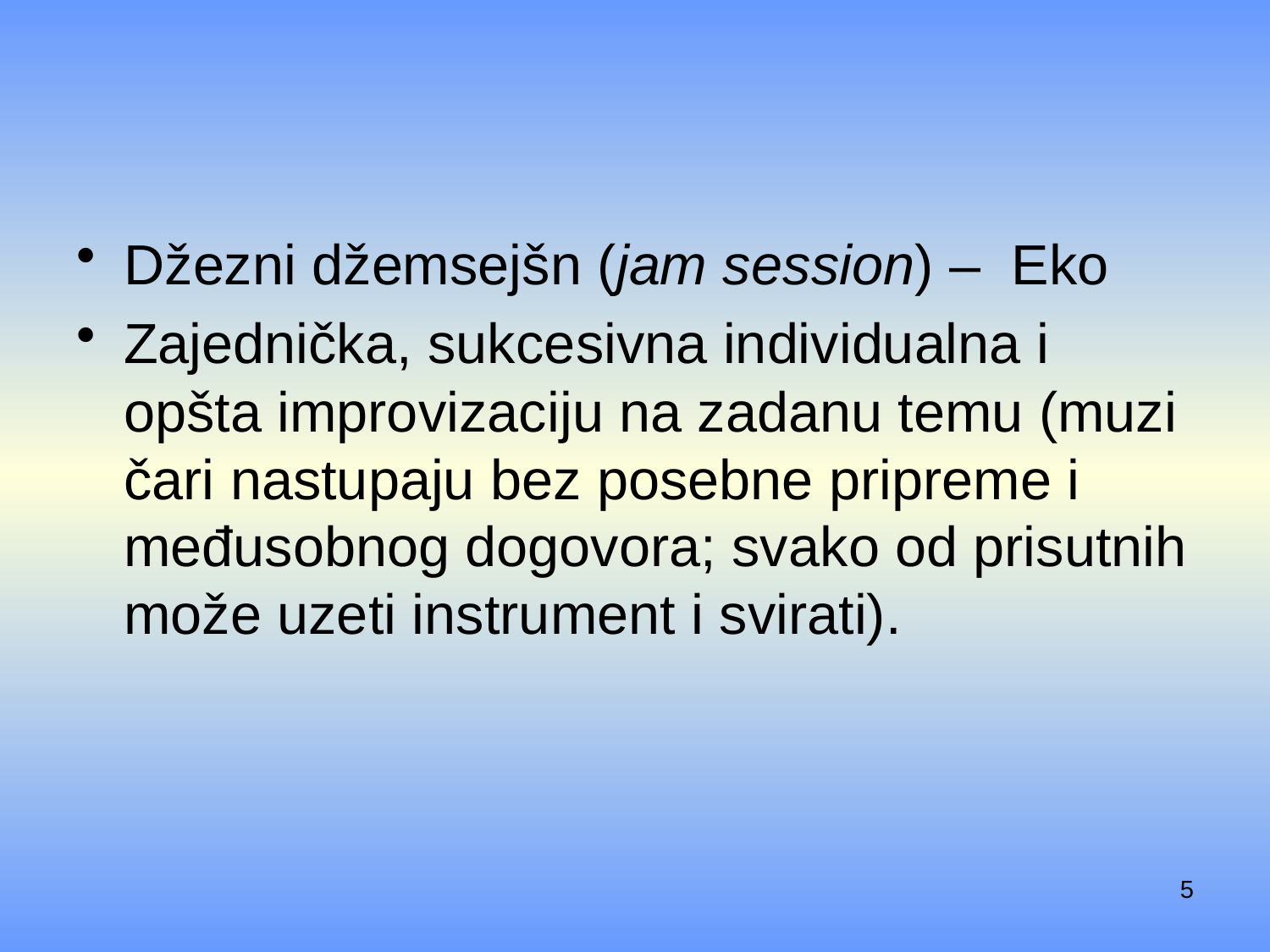

#
Džezni džemsejšn (jam ses­sion) –  Eko
Zajed­nič­ka, suk­ce­siv­na indi­vi­du­al­na i opšta impro­vi­za­ci­ju na zada­nu temu (muzi­ča­ri nastu­pa­ju bez poseb­ne pri­pre­me i među­sob­nog dogo­vo­ra; sva­ko od pri­sut­nih može uze­ti instru­ment i svi­ra­ti).
5